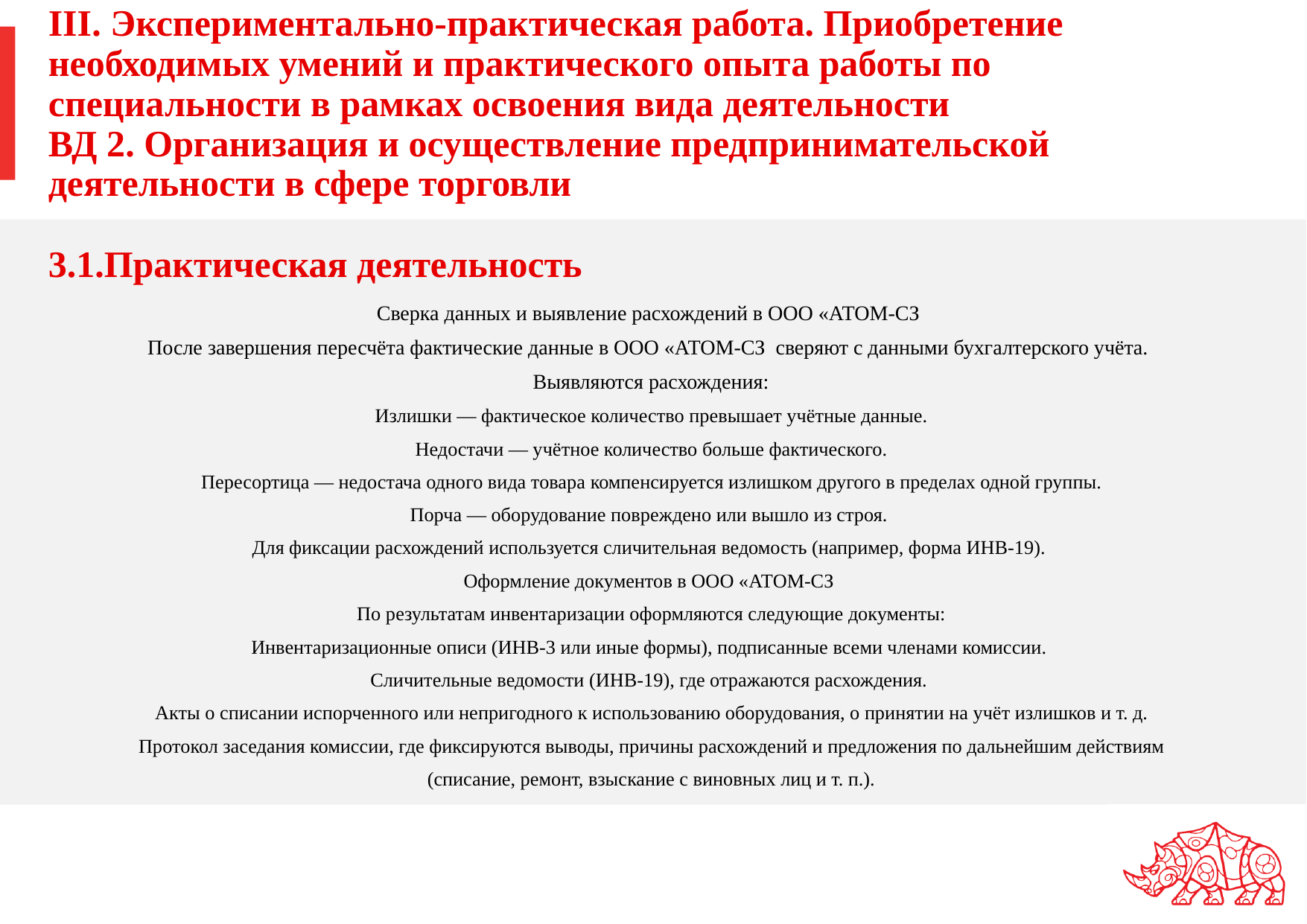

# III. Экспериментально-практическая работа. Приобретение необходимых умений и практического опыта работы по специальности в рамках освоения вида деятельности ВД 2. Организация и осуществление предпринимательской деятельности в сфере торговли 3.1.Практическая деятельность
Сверка данных и выявление расхождений в ООО «АТОМ-СЗ
После завершения пересчёта фактические данные в ООО «АТОМ-СЗ  сверяют с данными бухгалтерского учёта.
Выявляются расхождения:
Излишки — фактическое количество превышает учётные данные.
Недостачи — учётное количество больше фактического.
Пересортица — недостача одного вида товара компенсируется излишком другого в пределах одной группы.
Порча — оборудование повреждено или вышло из строя.
Для фиксации расхождений используется сличительная ведомость (например, форма ИНВ-19).
Оформление документов в ООО «АТОМ-СЗ
По результатам инвентаризации оформляются следующие документы:
Инвентаризационные описи (ИНВ-3 или иные формы), подписанные всеми членами комиссии.
Сличительные ведомости (ИНВ-19), где отражаются расхождения.
Акты о списании испорченного или непригодного к использованию оборудования, о принятии на учёт излишков и т. д.
Протокол заседания комиссии, где фиксируются выводы, причины расхождений и предложения по дальнейшим действиям
 (списание, ремонт, взыскание с виновных лиц и т. п.).